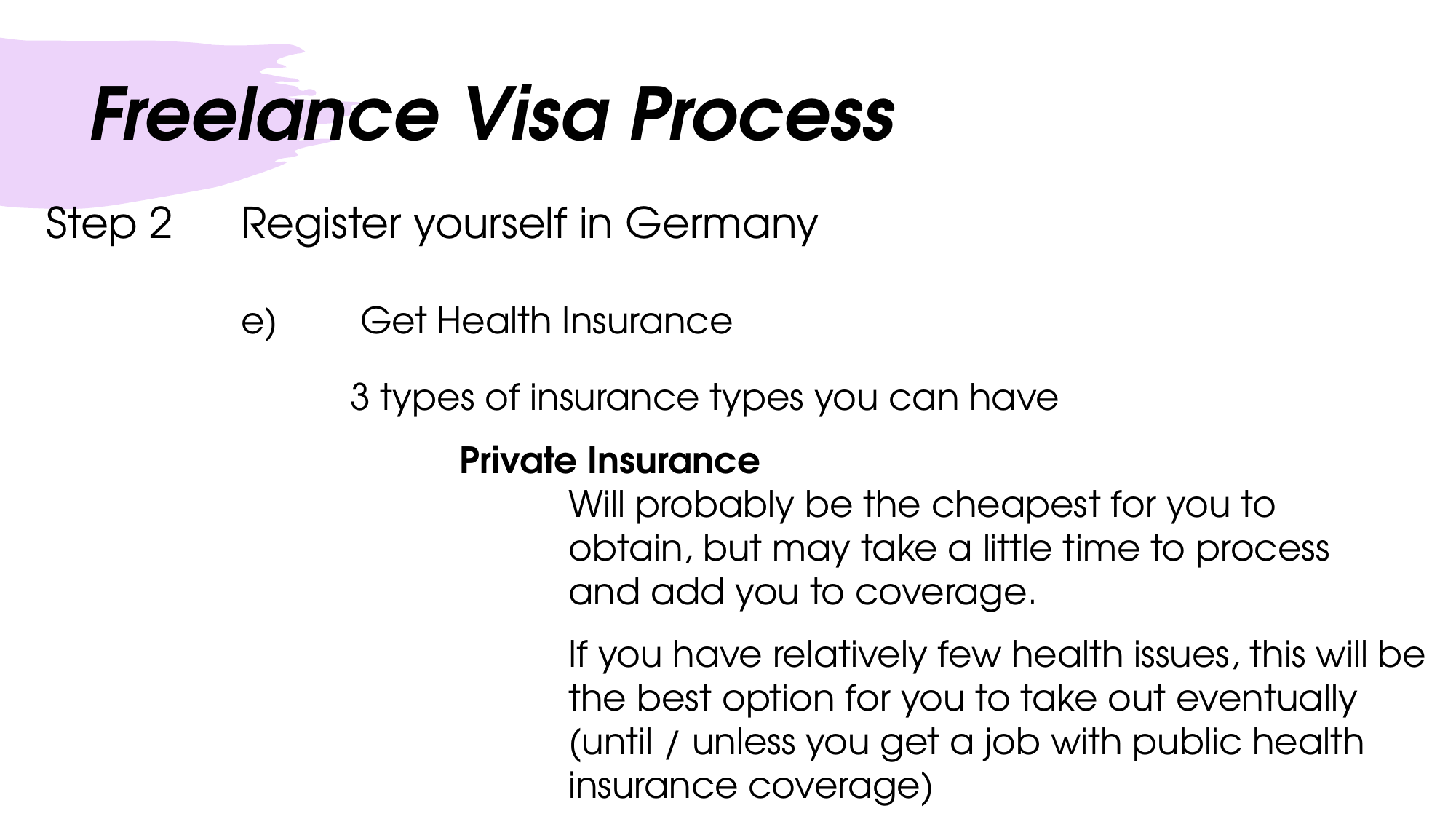

# Freelance Visa Process
  Step 2	Register yourself in Germany

		e)	 Get Health Insurance

			3 types of insurance types you can have

				Private Insurance
					Will probably be the cheapest for you to 							obtain, but may take a little time to process 						and add you to coverage.

					If you have relatively few health issues, this will be 						the best option for you to take out eventually 						(until / unless you get a job with public health 						insurance coverage)